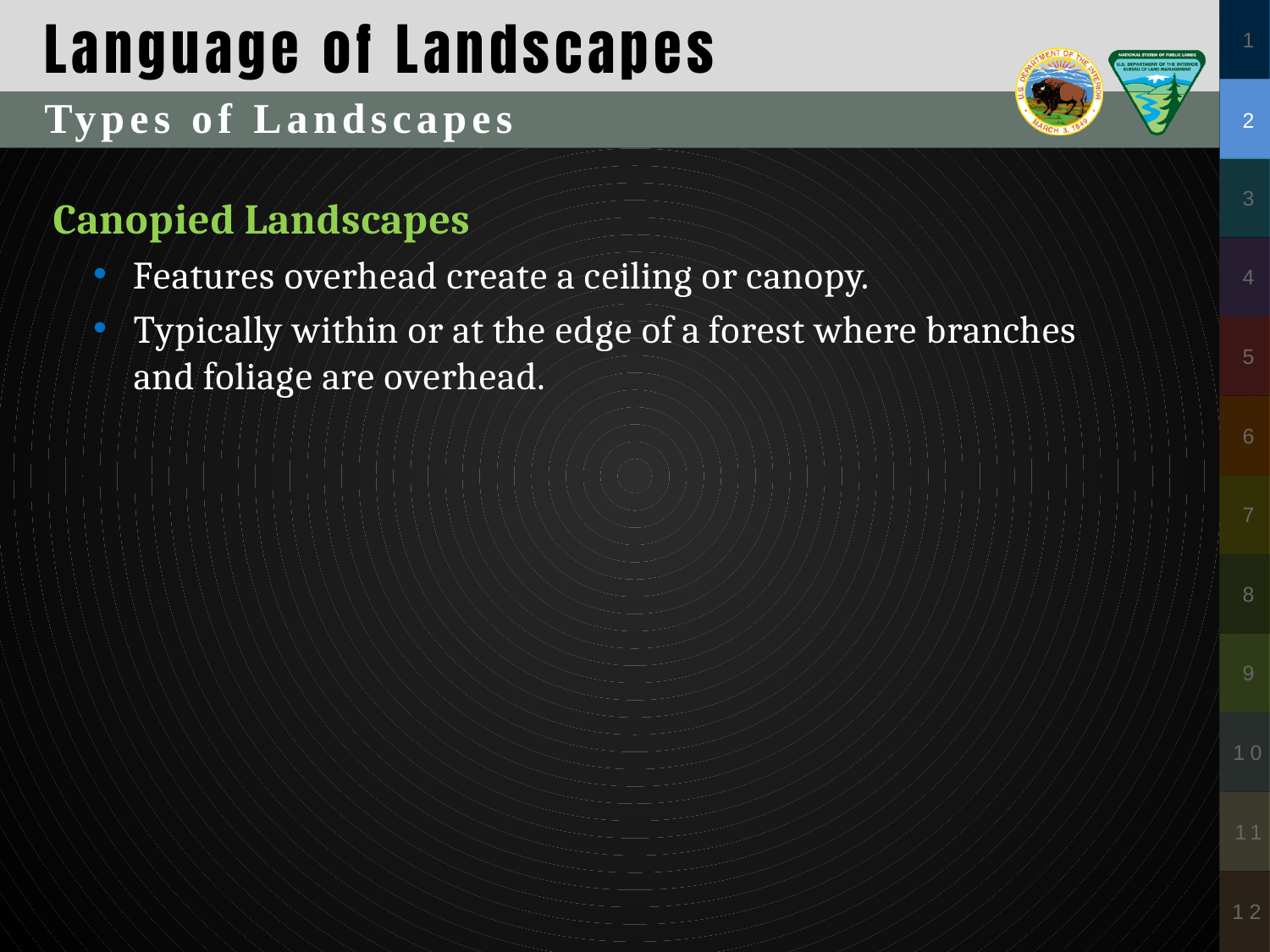

Language of Landscapes

Types of Landscapes

Canopied Landscapes
Features overhead create a ceiling or canopy.
Typically within or at the edge of a forest where branches and foliage are overhead.